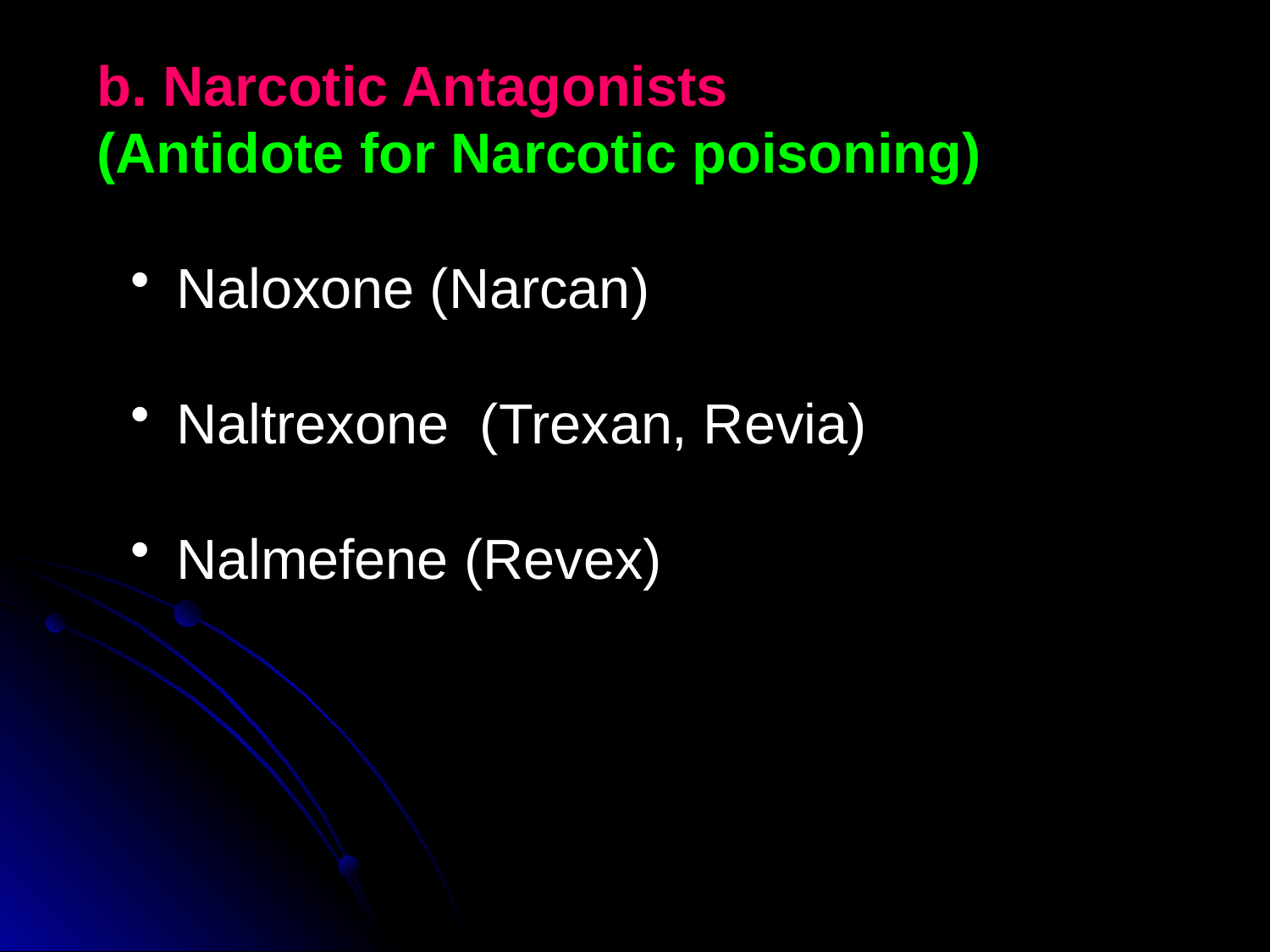

b. Narcotic Antagonists
(Antidote for Narcotic poisoning)

 Naloxone (Narcan)

 Naltrexone  (Trexan, Revia)

 Nalmefene (Revex)